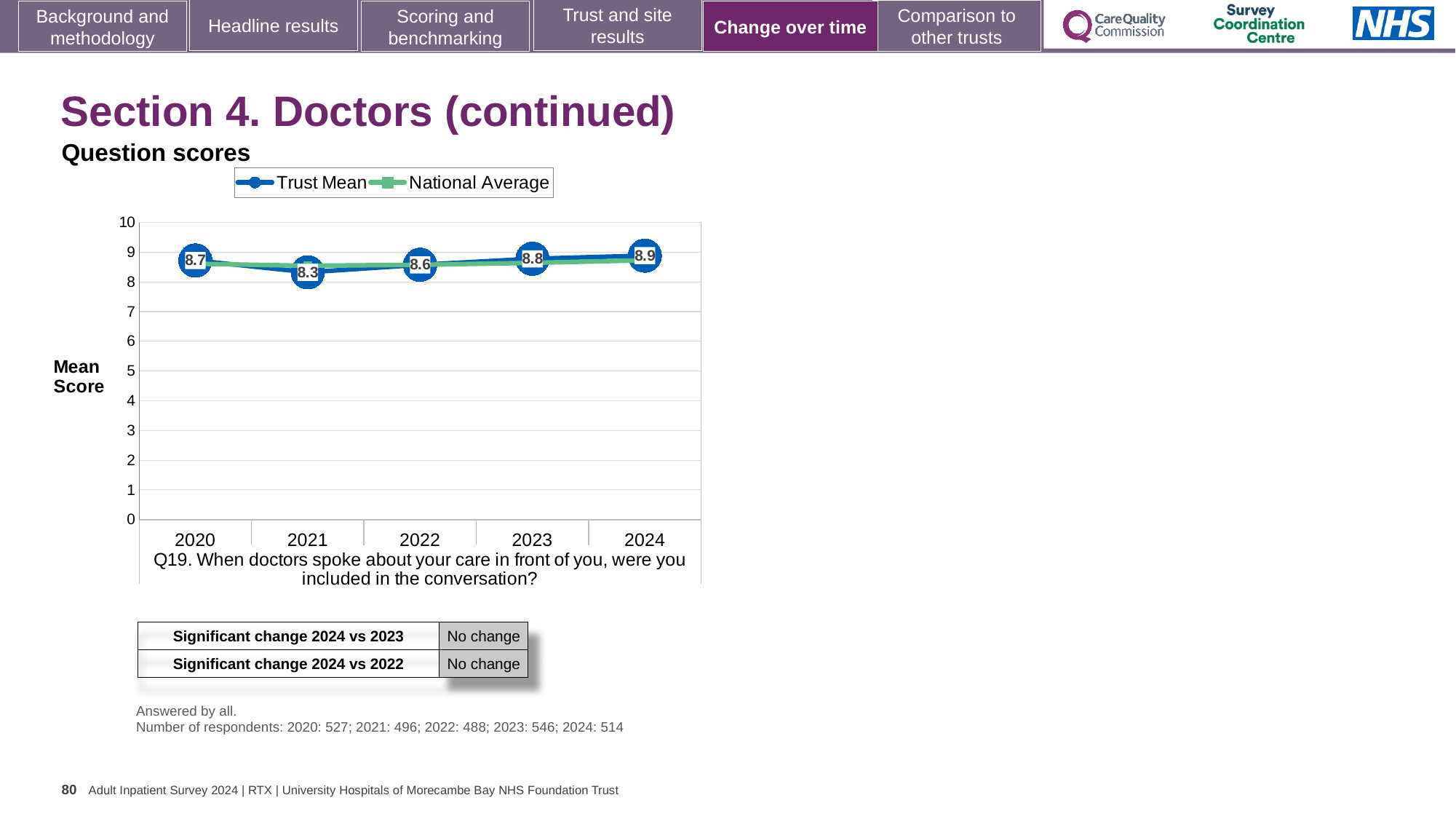

# Section 4. Doctors (continued)
Question scores

### Chart

| Category | Trust Mean | National Average |
|---|---|---|
| 2020 | 8.721694205630834 | 8.609712905216018 |
| 2021 | 8.323836020033607 | 8.541869177908548 |
| 2022 | 8.575624582710967 | 8.575082069943644 |
| 2023 | 8.778931373622482 | 8.641430583880739 |
| 2024 | 8.883355264987106 | 8.727549776752475 |
| Significant change 2024 vs 2023 | No change |
| --- | --- |
| Significant change 2024 vs 2022 | No change |
Answered by all.
Number of respondents: 2020: 527; 2021: 496; 2022: 488; 2023: 546; 2024: 514

80